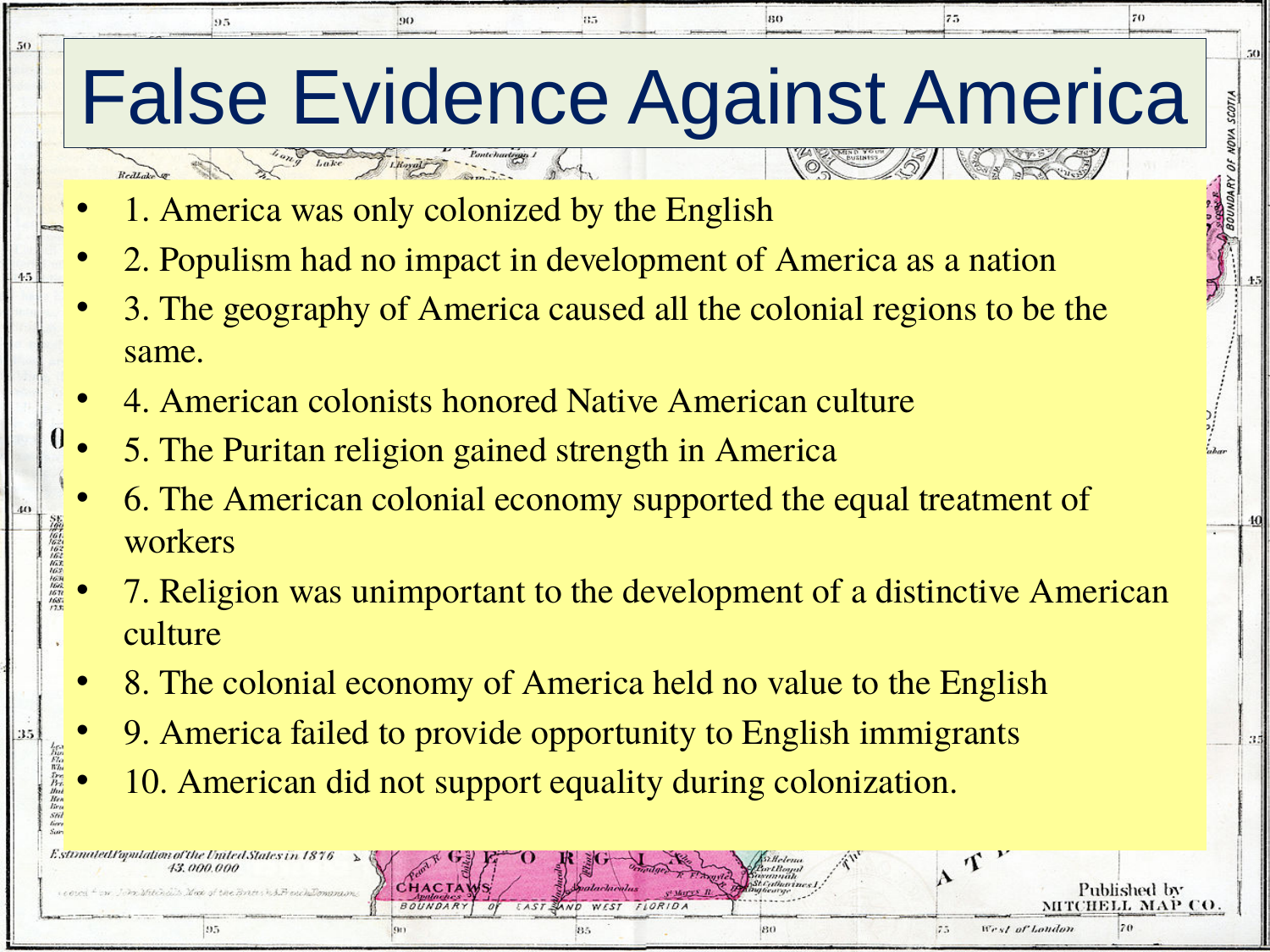

# False Evidence Against America
1. America was only colonized by the English
2. Populism had no impact in development of America as a nation
3. The geography of America caused all the colonial regions to be the same.
4. American colonists honored Native American culture
5. The Puritan religion gained strength in America
6. The American colonial economy supported the equal treatment of workers
7. Religion was unimportant to the development of a distinctive American culture
8. The colonial economy of America held no value to the English
9. America failed to provide opportunity to English immigrants
10. American did not support equality during colonization.